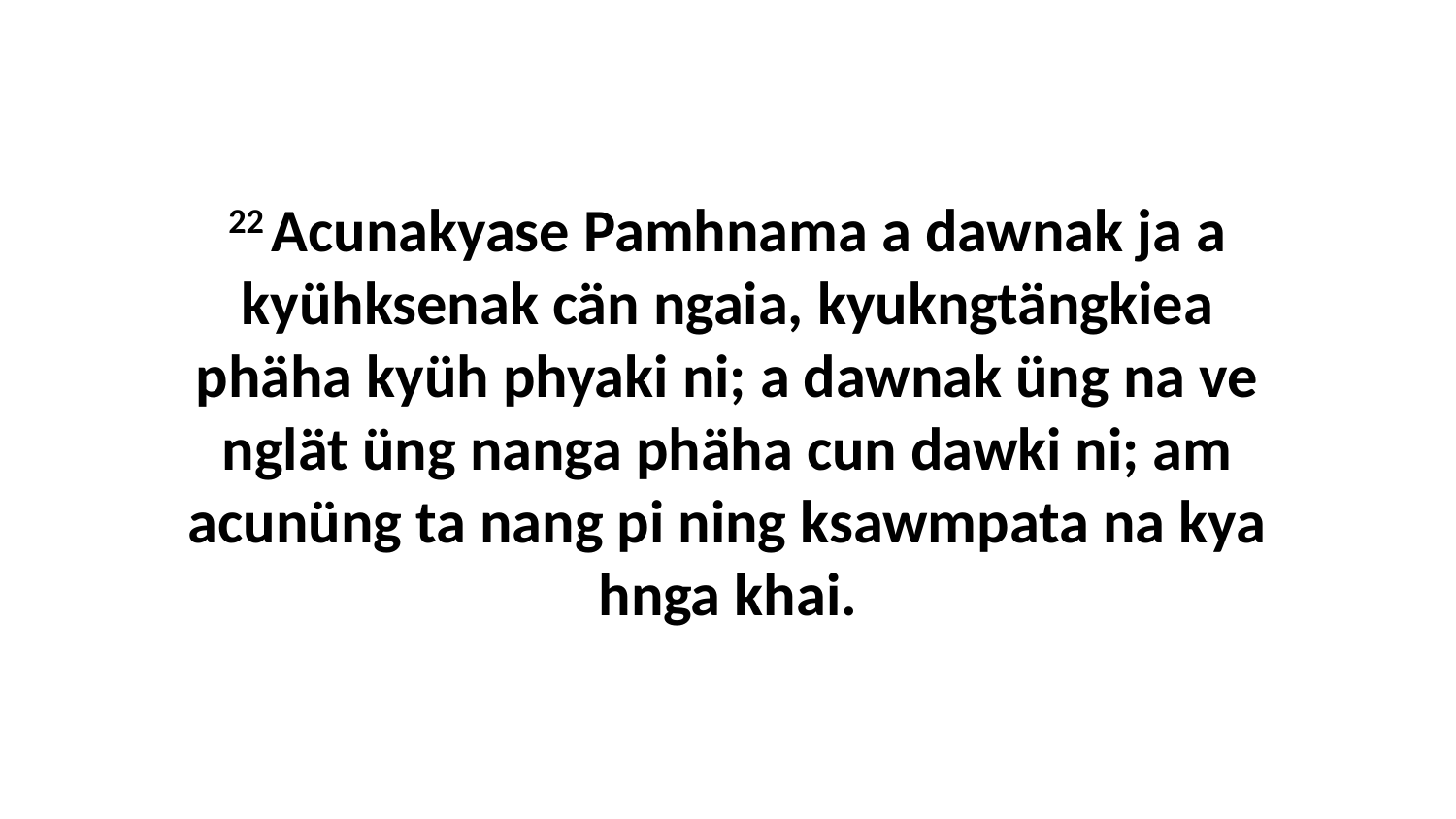

22 Acunakyase Pamhnama a dawnak ja a kyühksenak cän ngaia, kyukngtängkiea phäha kyüh phyaki ni; a dawnak üng na ve nglät üng nanga phäha cun dawki ni; am acunüng ta nang pi ning ksawmpata na kya hnga khai.